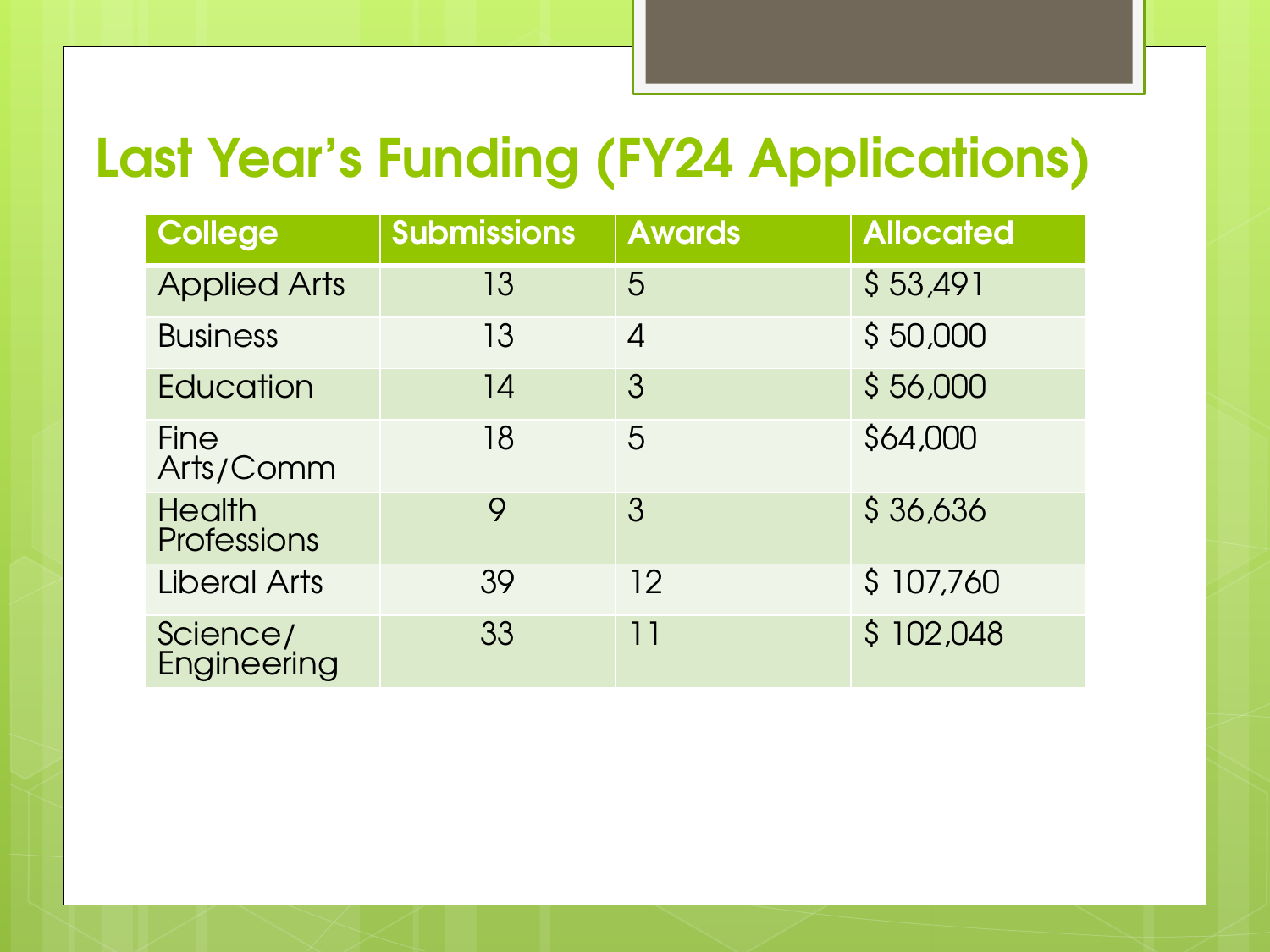

# Last Year’s Funding (FY24 Applications)
| College | Submissions | Awards | Allocated |
| --- | --- | --- | --- |
| Applied Arts | 13 | 5 | $ 53,491 |
| Business | 13 | 4 | $ 50,000 |
| Education | 14 | 3 | $ 56,000 |
| Fine Arts/Comm | 18 | 5 | $64,000 |
| Health Professions | 9 | 3 | $ 36,636 |
| Liberal Arts | 39 | 12 | $ 107,760 |
| Science/ Engineering | 33 | 11 | $ 102,048 |